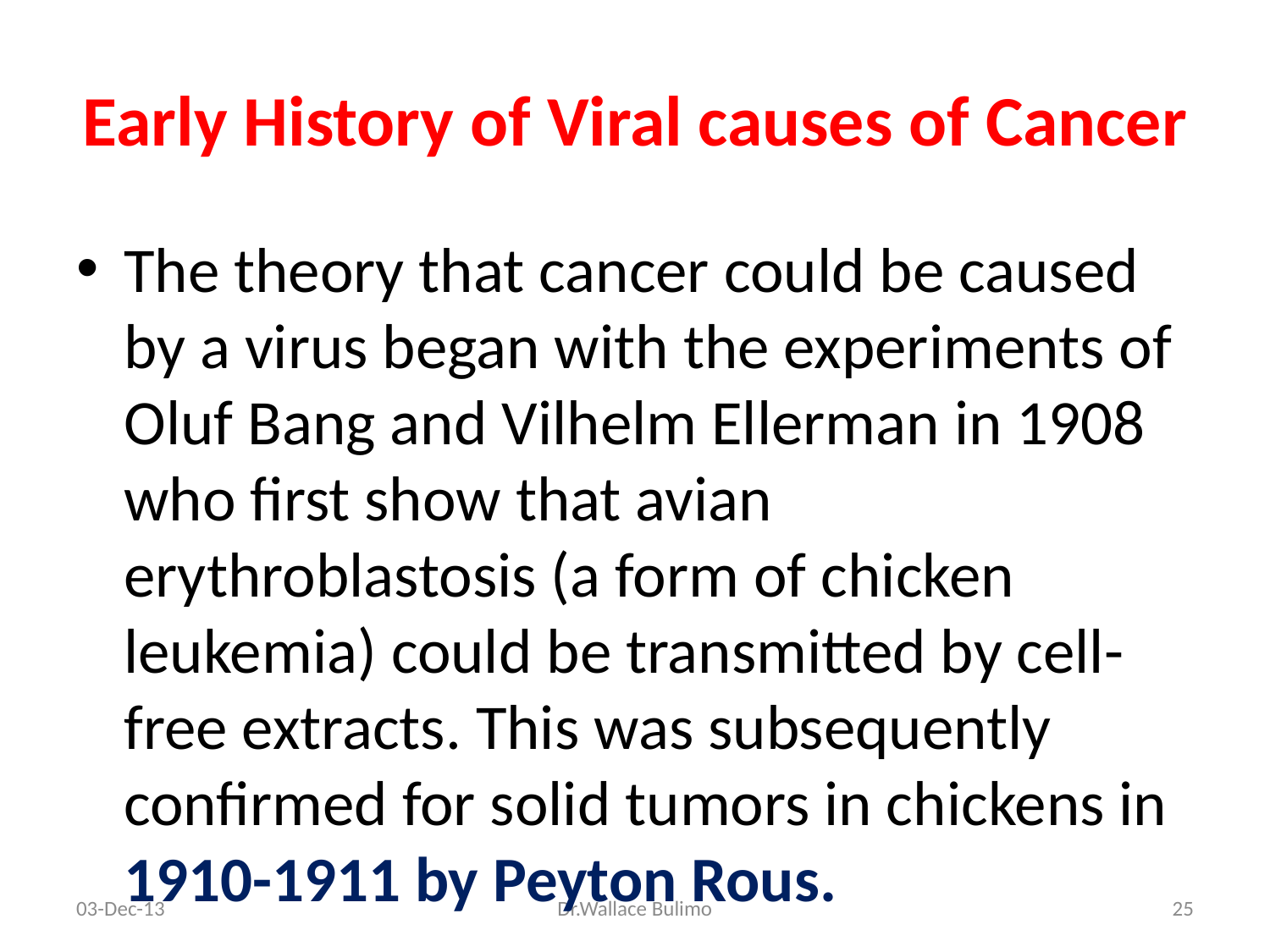

# Early History of Viral causes of Cancer
The theory that cancer could be caused by a virus began with the experiments of Oluf Bang and Vilhelm Ellerman in 1908 who first show that avian erythroblastosis (a form of chicken leukemia) could be transmitted by cell-free extracts. This was subsequently confirmed for solid tumors in chickens in 1910-1911 by Peyton Rous.
03-Dec-13
Dr.Wallace Bulimo
25